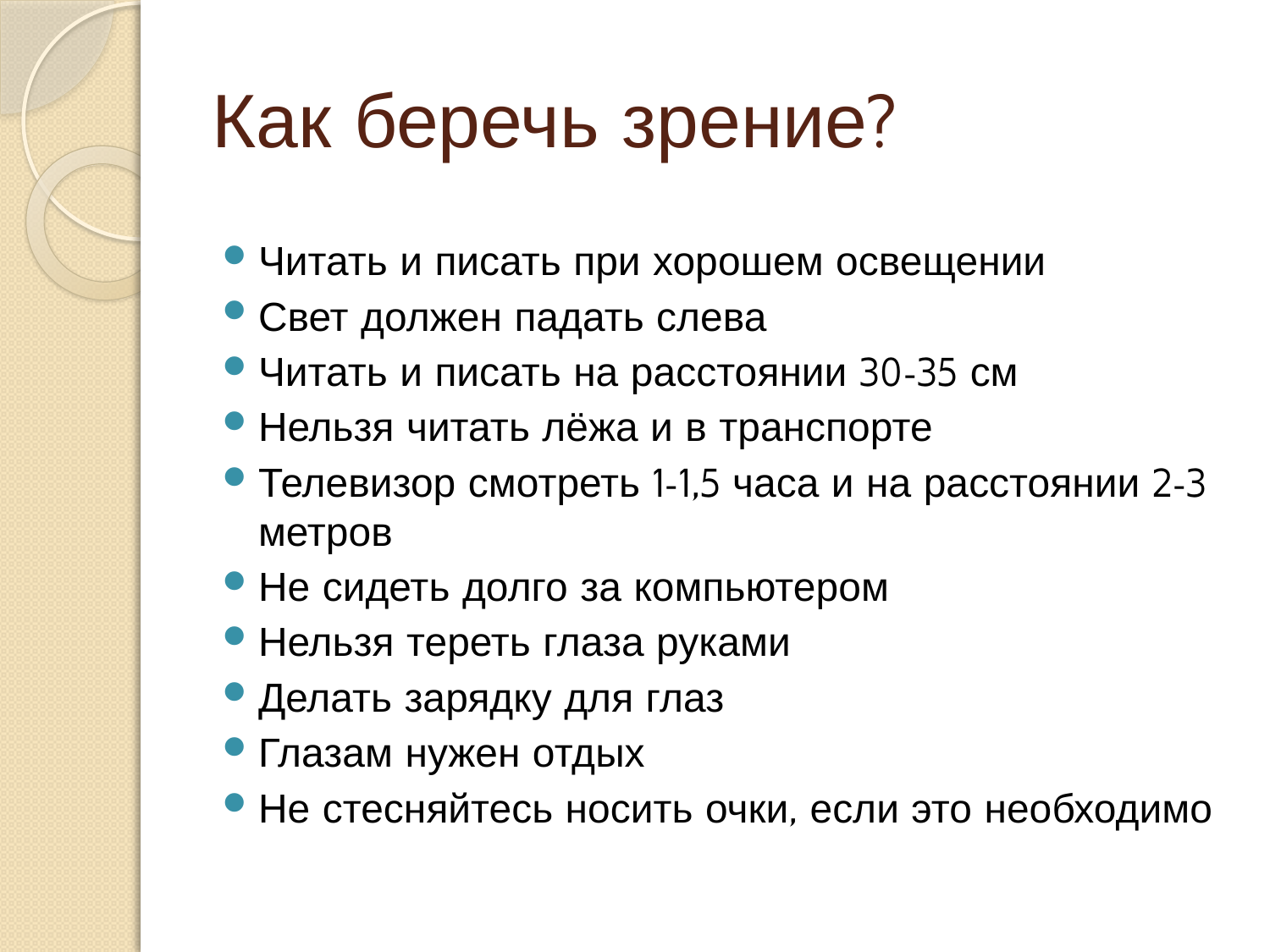

# Как беречь зрение?

Читать и писать при хорошем освещении
Свет должен падать слева
Читать и писать на расстоянии 30-35 см
Нельзя читать лёжа и в транспорте
Телевизор смотреть 1-1,5 часа и на расстоянии 2-3 метров
Не сидеть долго за компьютером
Нельзя тереть глаза руками
Делать зарядку для глаз
Глазам нужен отдых
Не стесняйтесь носить очки, если это необходимо